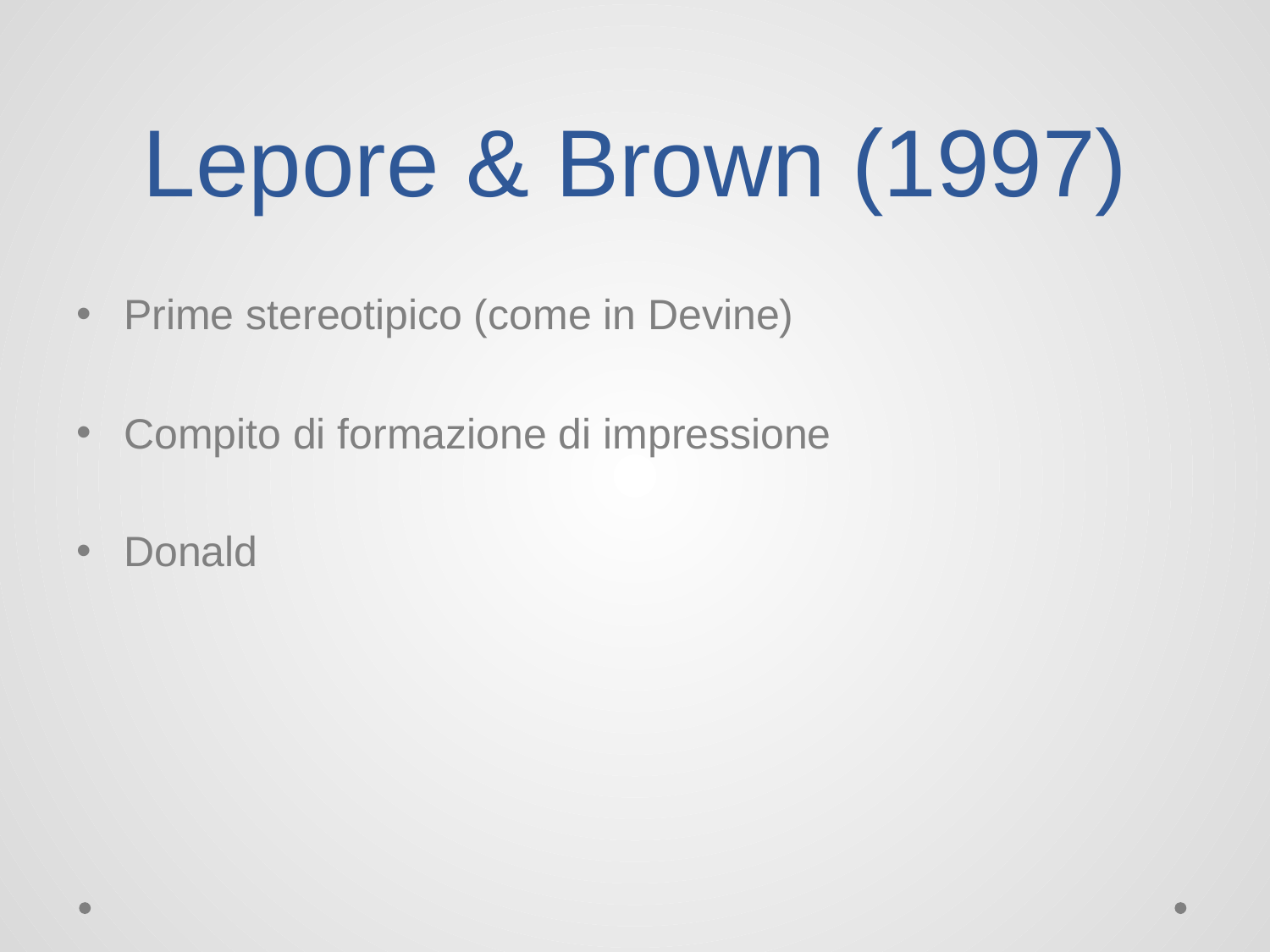

# Lepore & Brown (1997)

Prime stereotipico (come in Devine)

Compito di formazione di impressione

Donald